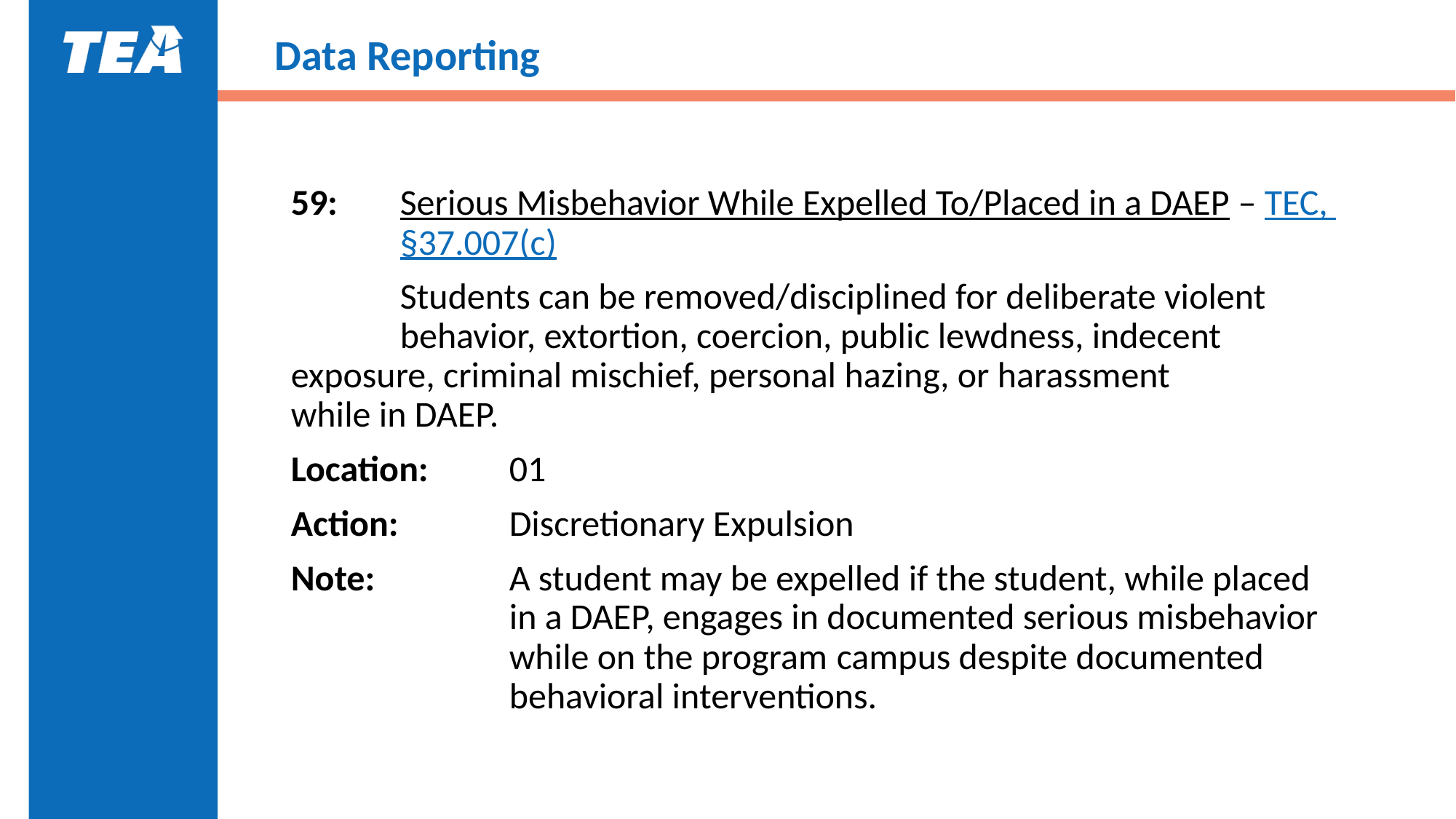

# Data Reporting
59:	Serious Misbehavior While Expelled To/Placed in a DAEP – TEC, 	§37.007(c)
	Students can be removed/disciplined for deliberate violent 	behavior, extortion, coercion, public lewdness, indecent 	exposure, criminal mischief, personal hazing, or harassment 	while in DAEP.
Location:	01
Action:		Discretionary Expulsion
Note:		A student may be expelled if the student, while placed 		in a DAEP, engages in documented serious misbehavior 		while on the program 	campus despite documented 			behavioral interventions.